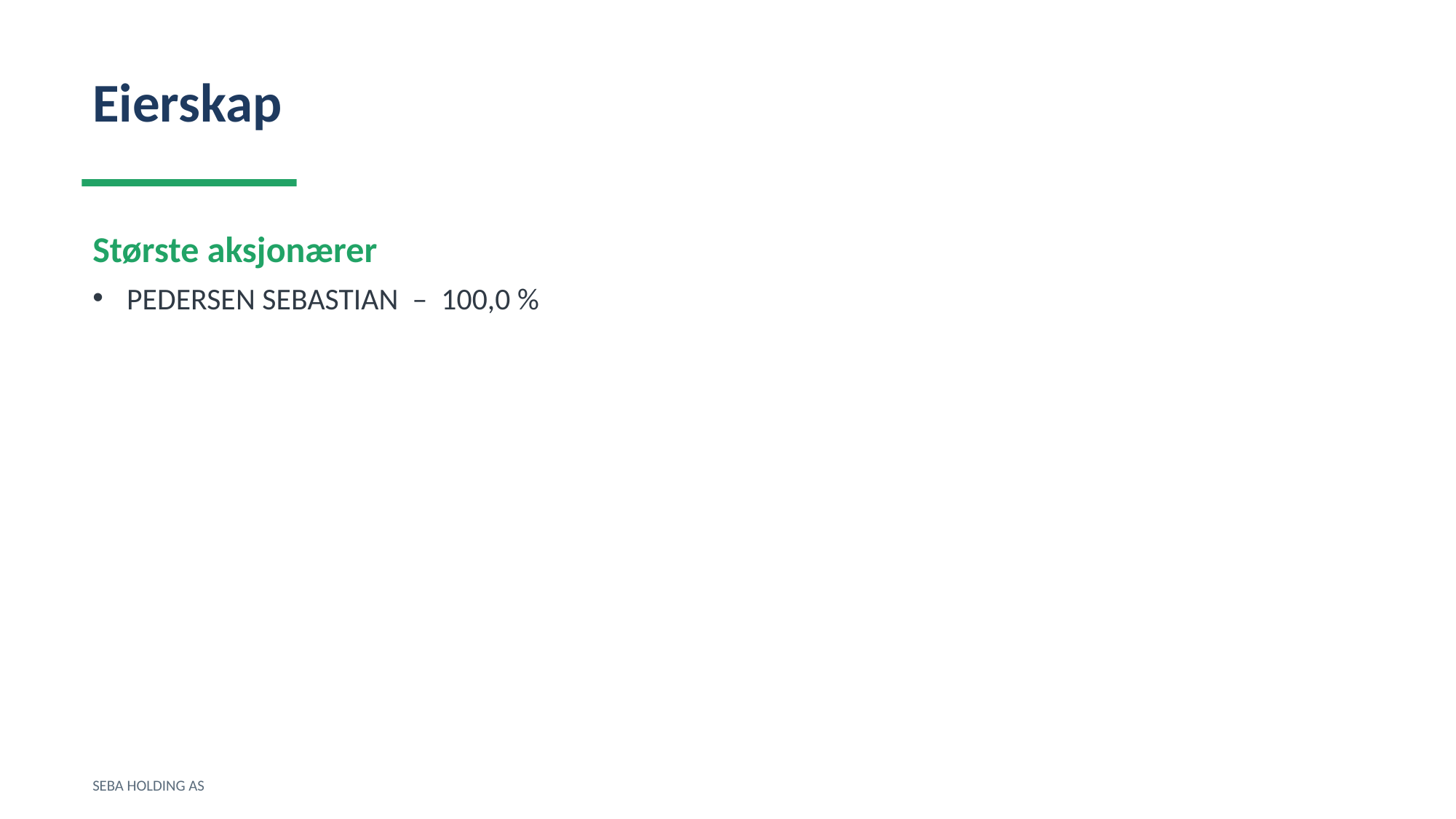

Eierskap

Største aksjonærer
PEDERSEN SEBASTIAN  –  100,0 %
SEBA HOLDING AS